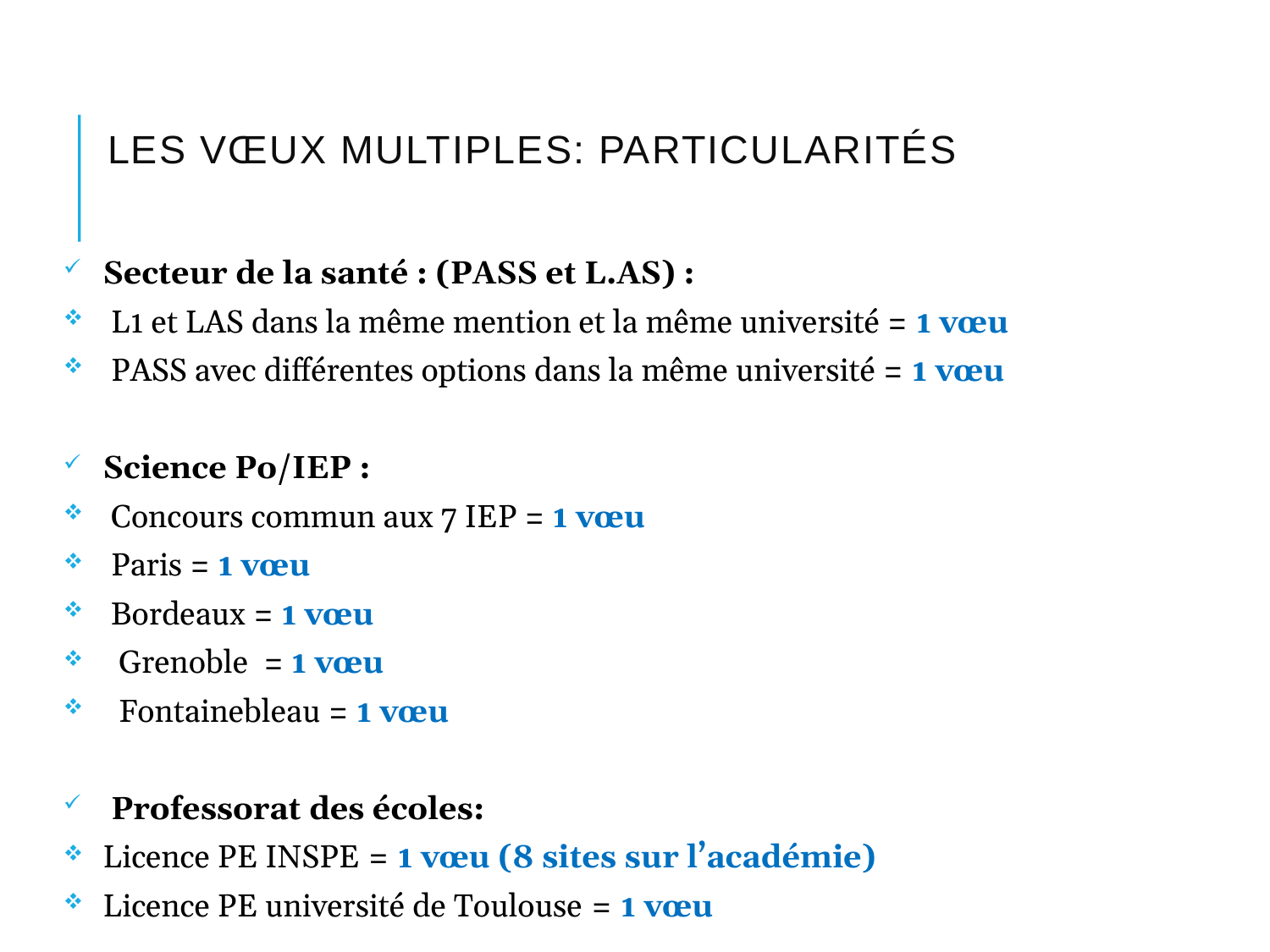

# Les vœux multiples: particularités

Secteur de la santé : (PASS et L.AS) :
L1 et LAS dans la même mention et la même université = 1 vœu
PASS avec différentes options dans la même université = 1 vœu

Science Po/IEP :
Concours commun aux 7 IEP = 1 vœu
Paris = 1 vœu
Bordeaux = 1 vœu
 Grenoble  = 1 vœu
 Fontainebleau = 1 vœu

Professorat des écoles:
Licence PE INSPE = 1 vœu (8 sites sur l’académie)
Licence PE université de Toulouse = 1 vœu